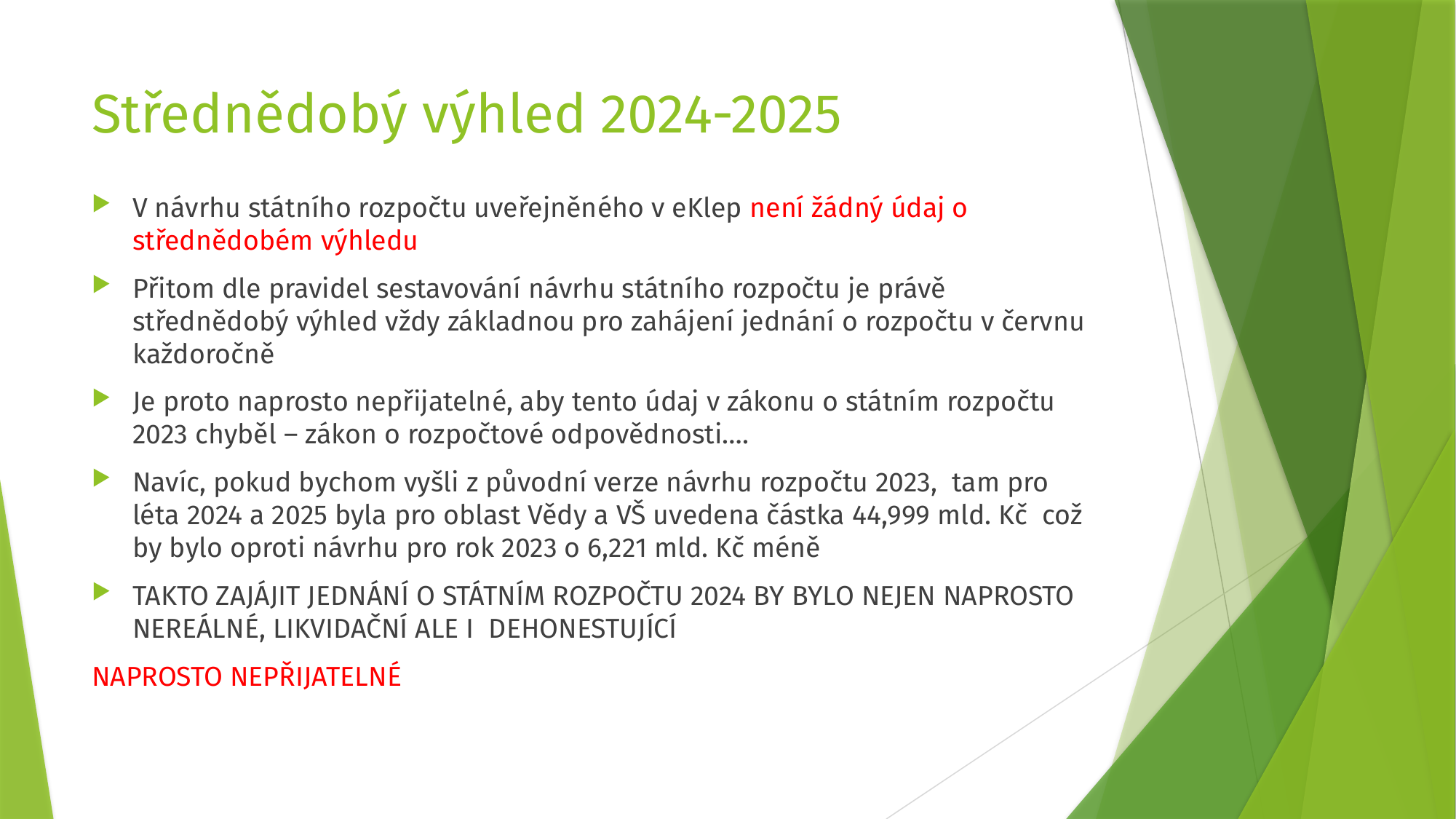

# Střednědobý výhled 2024-2025
V návrhu státního rozpočtu uveřejněného v eKlep není žádný údaj o střednědobém výhledu
Přitom dle pravidel sestavování návrhu státního rozpočtu je právě střednědobý výhled vždy základnou pro zahájení jednání o rozpočtu v červnu každoročně
Je proto naprosto nepřijatelné, aby tento údaj v zákonu o státním rozpočtu 2023 chyběl – zákon o rozpočtové odpovědnosti….
Navíc, pokud bychom vyšli z původní verze návrhu rozpočtu 2023,  tam pro léta 2024 a 2025 byla pro oblast Vědy a VŠ uvedena částka 44,999 mld. Kč  což by bylo oproti návrhu pro rok 2023 o 6,221 mld. Kč méně
TAKTO ZAJÁJIT JEDNÁNÍ O STÁTNÍM ROZPOČTU 2024 BY BYLO NEJEN NAPROSTO NEREÁLNÉ, LIKVIDAČNÍ ALE I  DEHONESTUJÍCÍ
NAPROSTO NEPŘIJATELNÉ